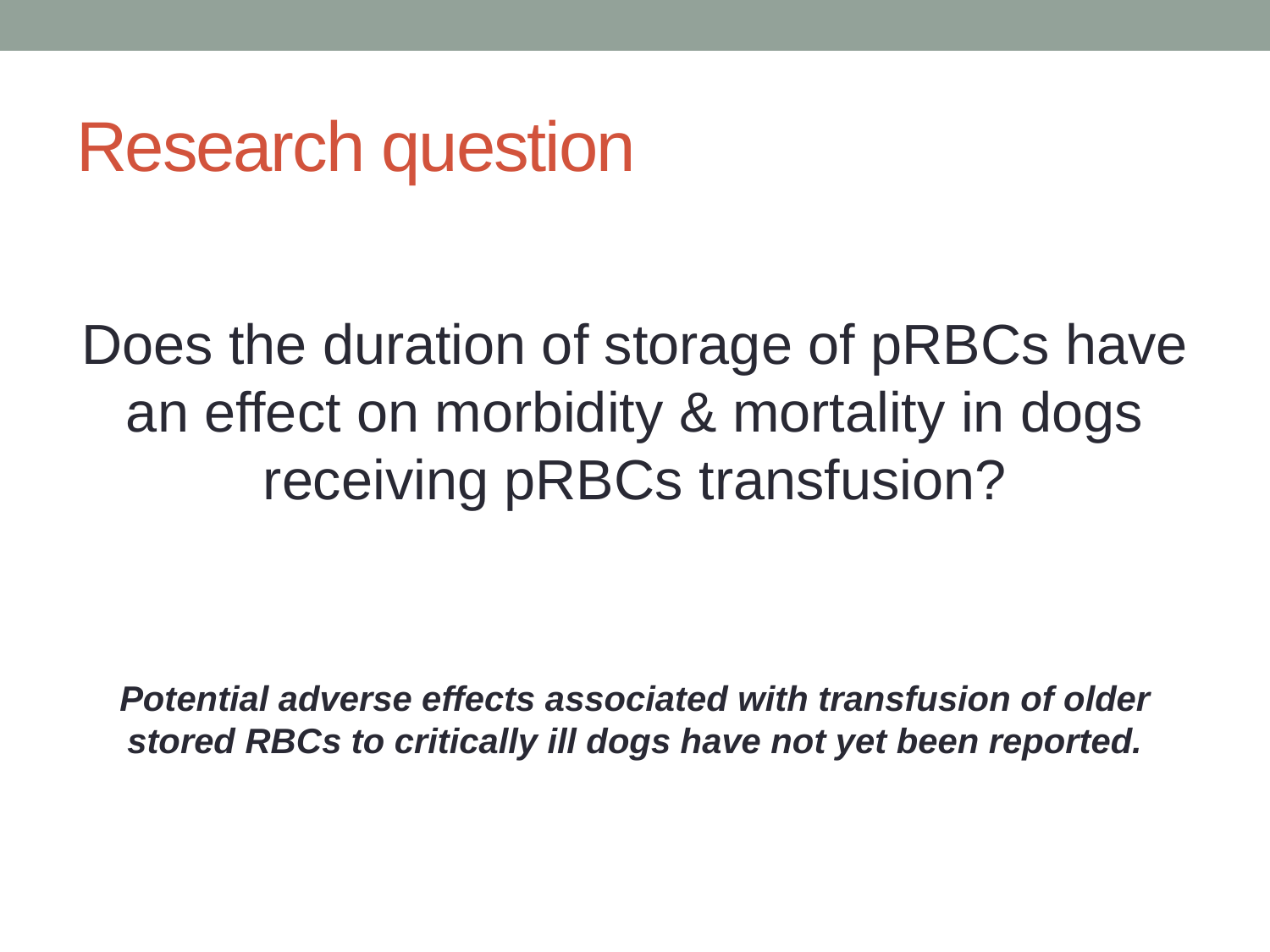

# Research question

Does the duration of storage of pRBCs have an effect on morbidity & mortality in dogs receiving pRBCs transfusion?

Potential adverse effects associated with transfusion of older stored RBCs to critically ill dogs have not yet been reported.